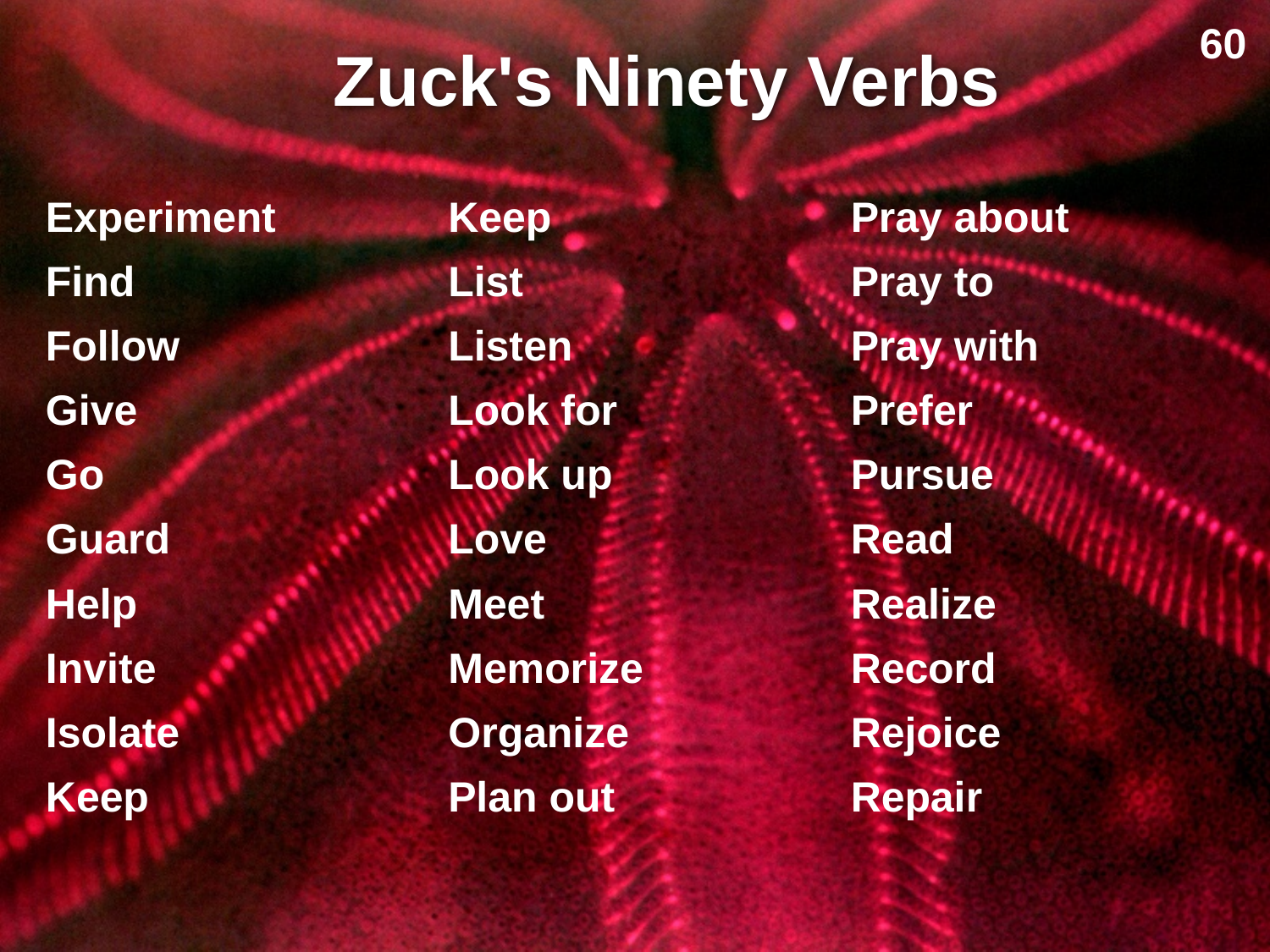

60
# Zuck's Ninety Verbs
| Experiment | Keep | Pray about |
| --- | --- | --- |
| Find | List | Pray to |
| Follow | Listen | Pray with |
| Give | Look for | Prefer |
| Go | Look up | Pursue |
| Guard | Love | Read |
| Help | Meet | Realize |
| Invite | Memorize | Record |
| Isolate | Organize | Rejoice |
| Keep | Plan out | Repair |